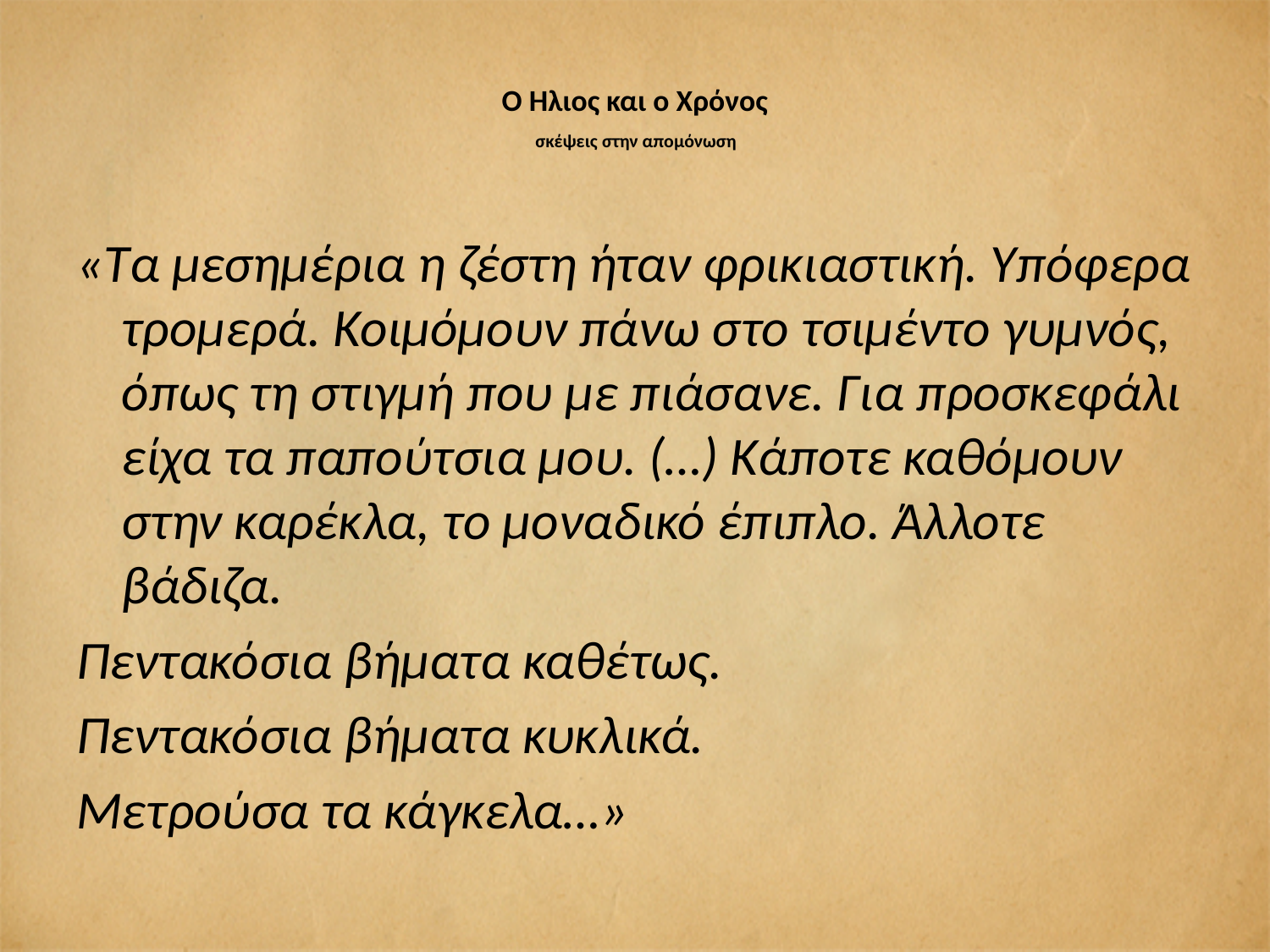

# Ο Ήλιος και ο Χρόνος σκέψεις στην απομόνωση
«Τα μεσημέρια η ζέστη ήταν φρικιαστική. Υπόφερα τρομερά. Κοιμόμουν πάνω στο τσιμέντο γυμνός, όπως τη στιγμή που με πιάσανε. Για προσκεφάλι είχα τα παπούτσια μου. (…) Κάποτε καθόμουν στην καρέκλα, το μοναδικό έπιπλο. Άλλοτε βάδιζα.
Πεντακόσια βήματα καθέτως.
Πεντακόσια βήματα κυκλικά.
Μετρούσα τα κάγκελα…»